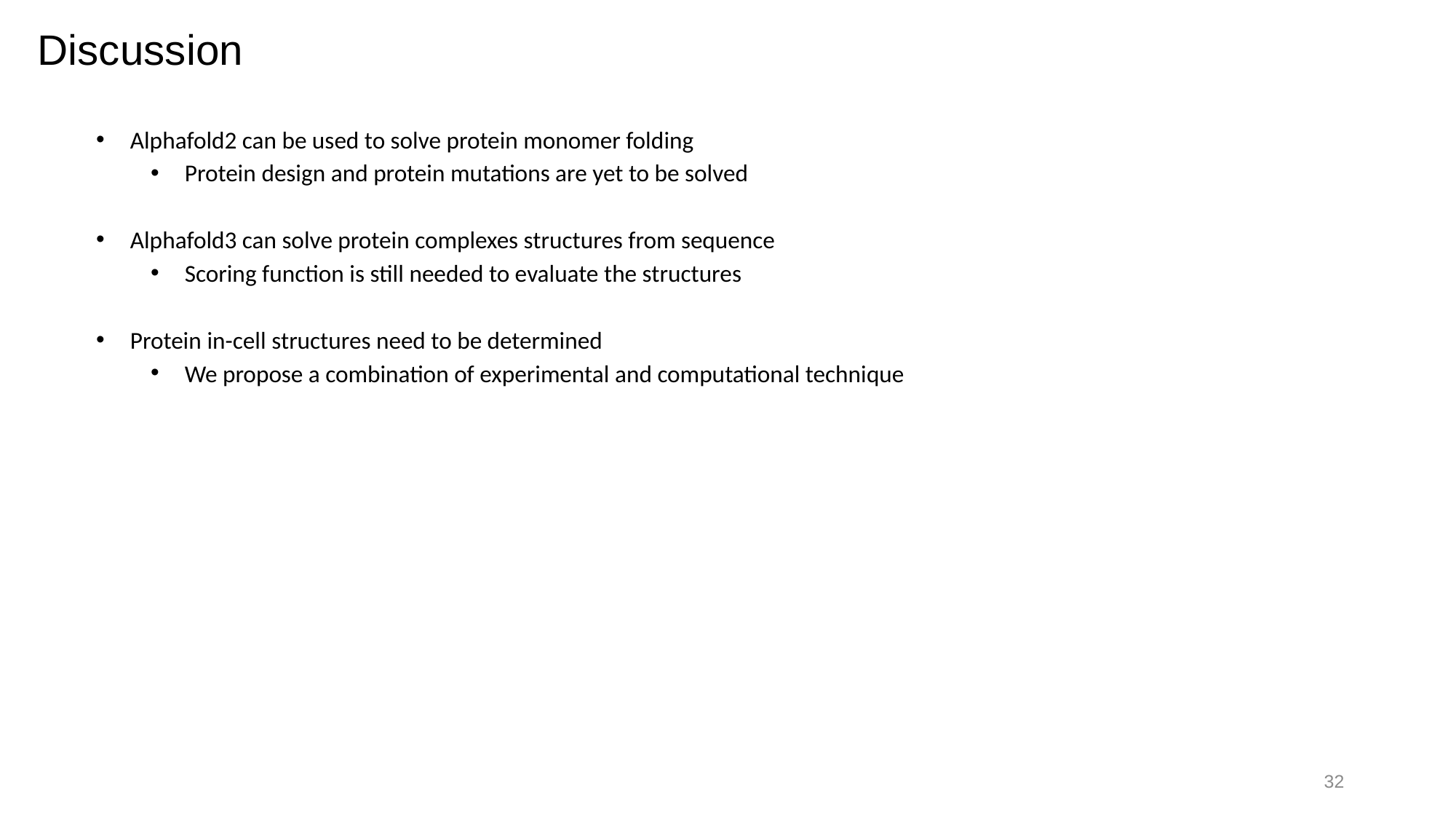

Discussion
Alphafold2 can be used to solve protein monomer folding
Protein design and protein mutations are yet to be solved

Alphafold3 can solve protein complexes structures from sequence
Scoring function is still needed to evaluate the structures

Protein in-cell structures need to be determined
We propose a combination of experimental and computational technique
32